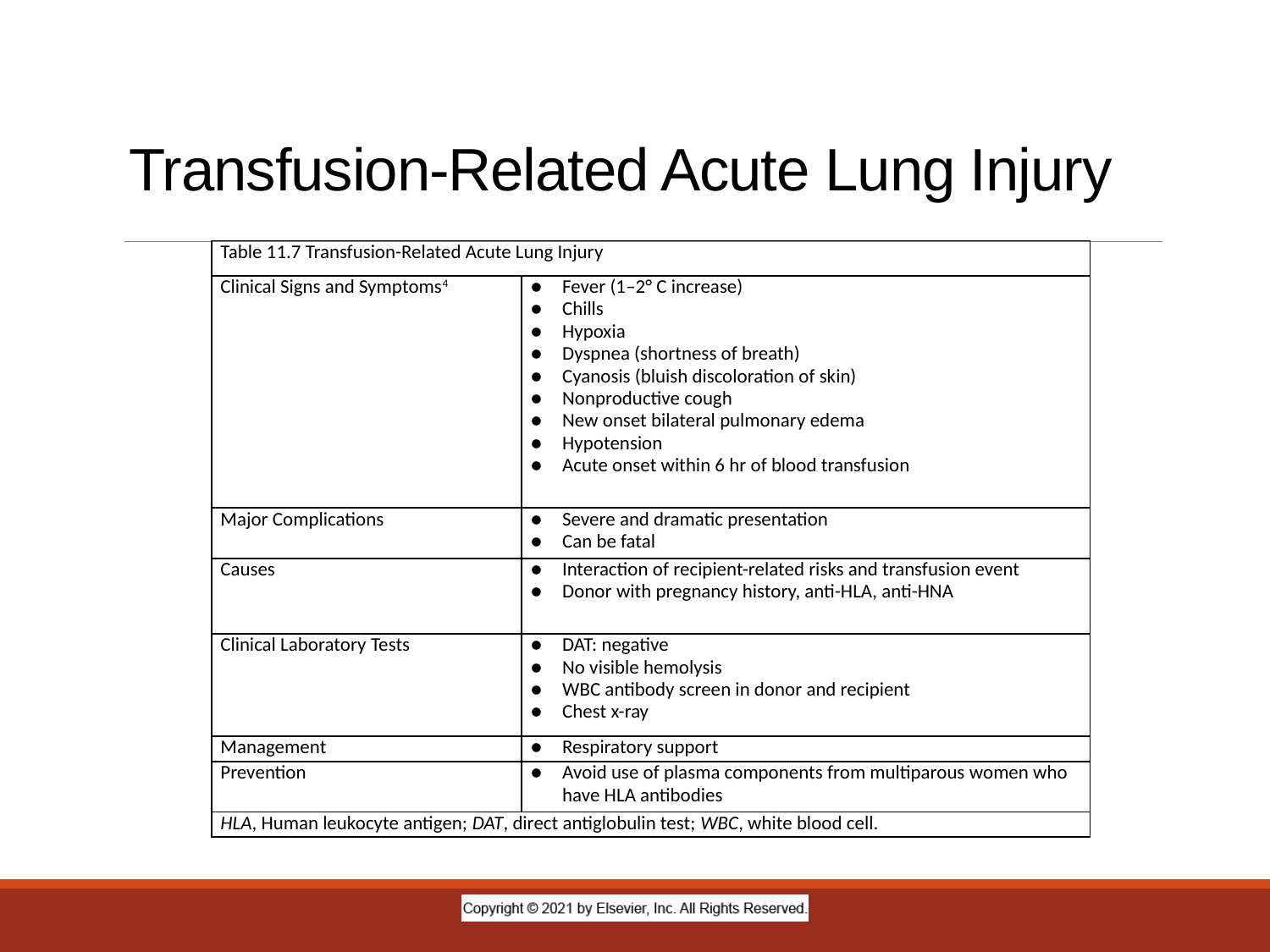

# Transfusion-Related Acute Lung Injury
| Table 11.7 Transfusion-Related Acute Lung Injury |  |
| --- | --- |
| Clinical Signs and Symptoms4 | ● Fever (1–2° C increase) ● Chills ● Hypoxia ● Dyspnea (shortness of breath) ● Cyanosis (bluish discoloration of skin) ● Nonproductive cough ● New onset bilateral pulmonary edema ● Hypotension ● Acute onset within 6 hr of blood transfusion |
| Major Complications | ● Severe and dramatic presentation ● Can be fatal |
| Causes | ● Interaction of recipient-related risks and transfusion event ● Donor with pregnancy history, anti-HLA, anti-HNA |
| Clinical Laboratory Tests | ● DAT: negative ● No visible hemolysis ● WBC antibody screen in donor and recipient ● Chest x-ray |
| Management | ● Respiratory support |
| Prevention | ● Avoid use of plasma components from multiparous women who have HLA antibodies |
| HLA, Human leukocyte antigen; DAT, direct antiglobulin test; WBC, white blood cell. |  |